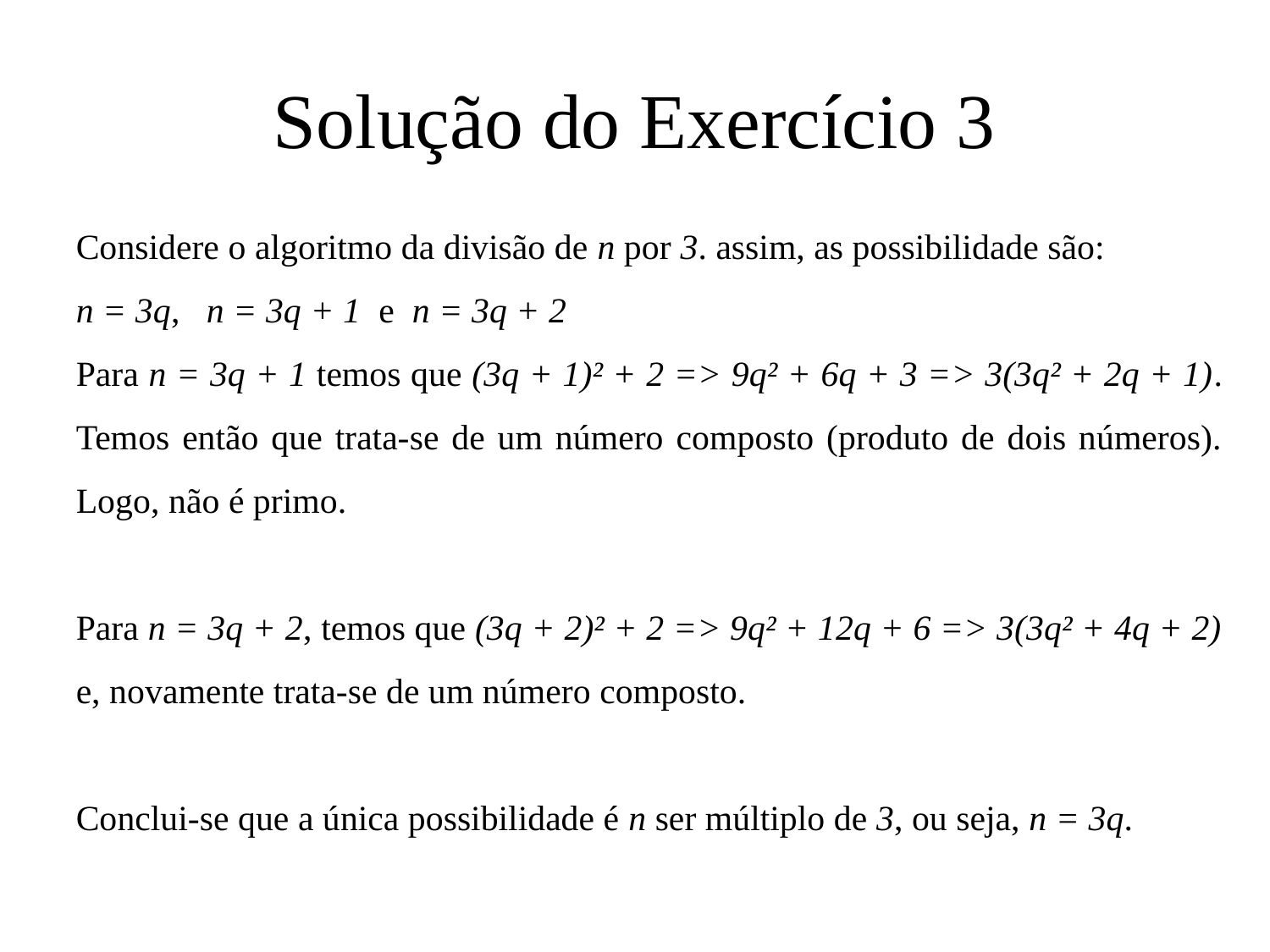

# Solução do Exercício 3
Considere o algoritmo da divisão de n por 3. assim, as possibilidade são:
n = 3q,   n = 3q + 1  e  n = 3q + 2
Para n = 3q + 1 temos que (3q + 1)² + 2 => 9q² + 6q + 3 => 3(3q² + 2q + 1). Temos então que trata-se de um número composto (produto de dois números). Logo, não é primo.

Para n = 3q + 2, temos que (3q + 2)² + 2 => 9q² + 12q + 6 => 3(3q² + 4q + 2) e, novamente trata-se de um número composto.

Conclui-se que a única possibilidade é n ser múltiplo de 3, ou seja, n = 3q.